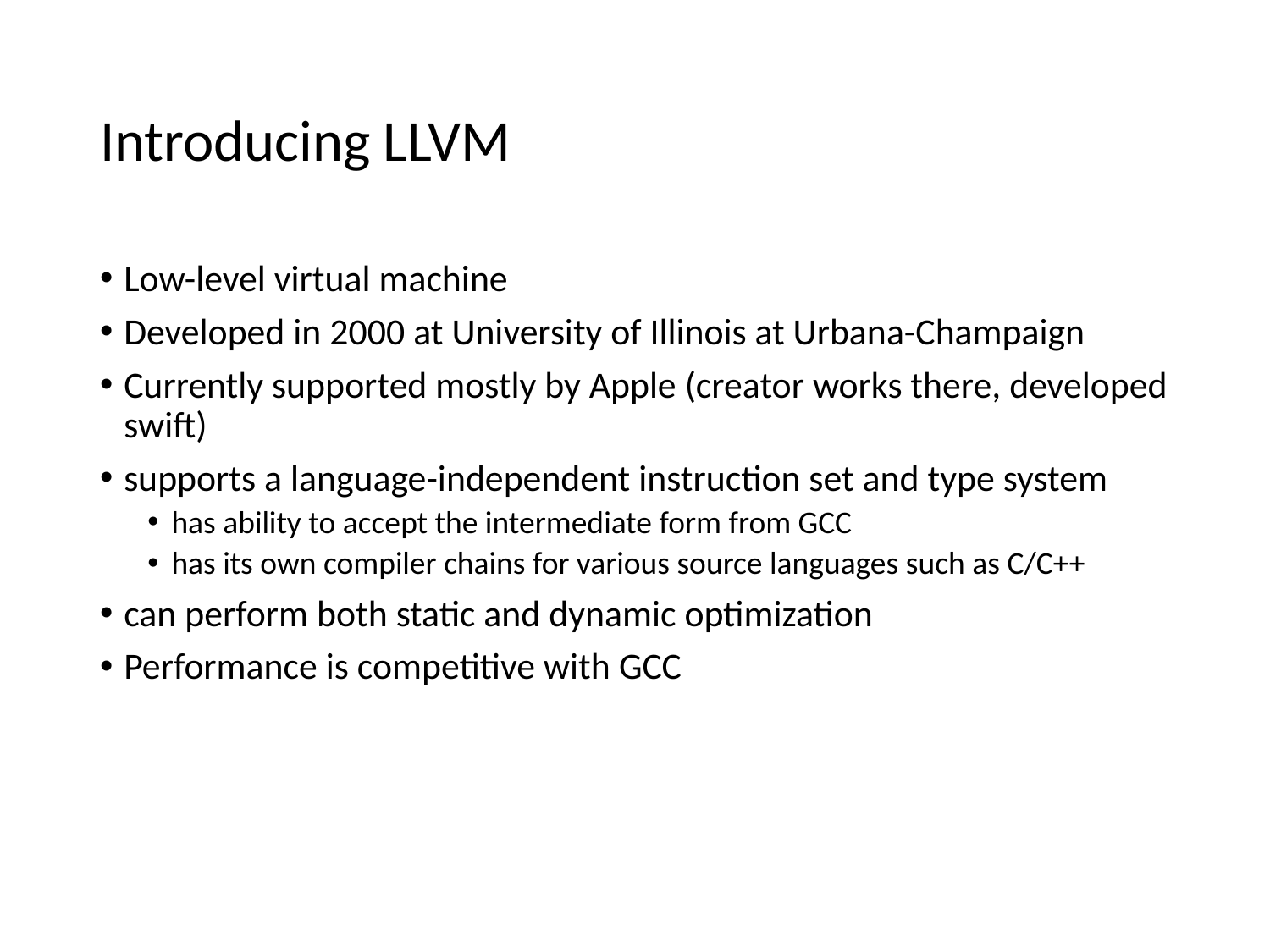

# Introducing LLVM
Low-level virtual machine
Developed in 2000 at University of Illinois at Urbana-Champaign
Currently supported mostly by Apple (creator works there, developed swift)
supports a language-independent instruction set and type system
has ability to accept the intermediate form from GCC
has its own compiler chains for various source languages such as C/C++
can perform both static and dynamic optimization
Performance is competitive with GCC